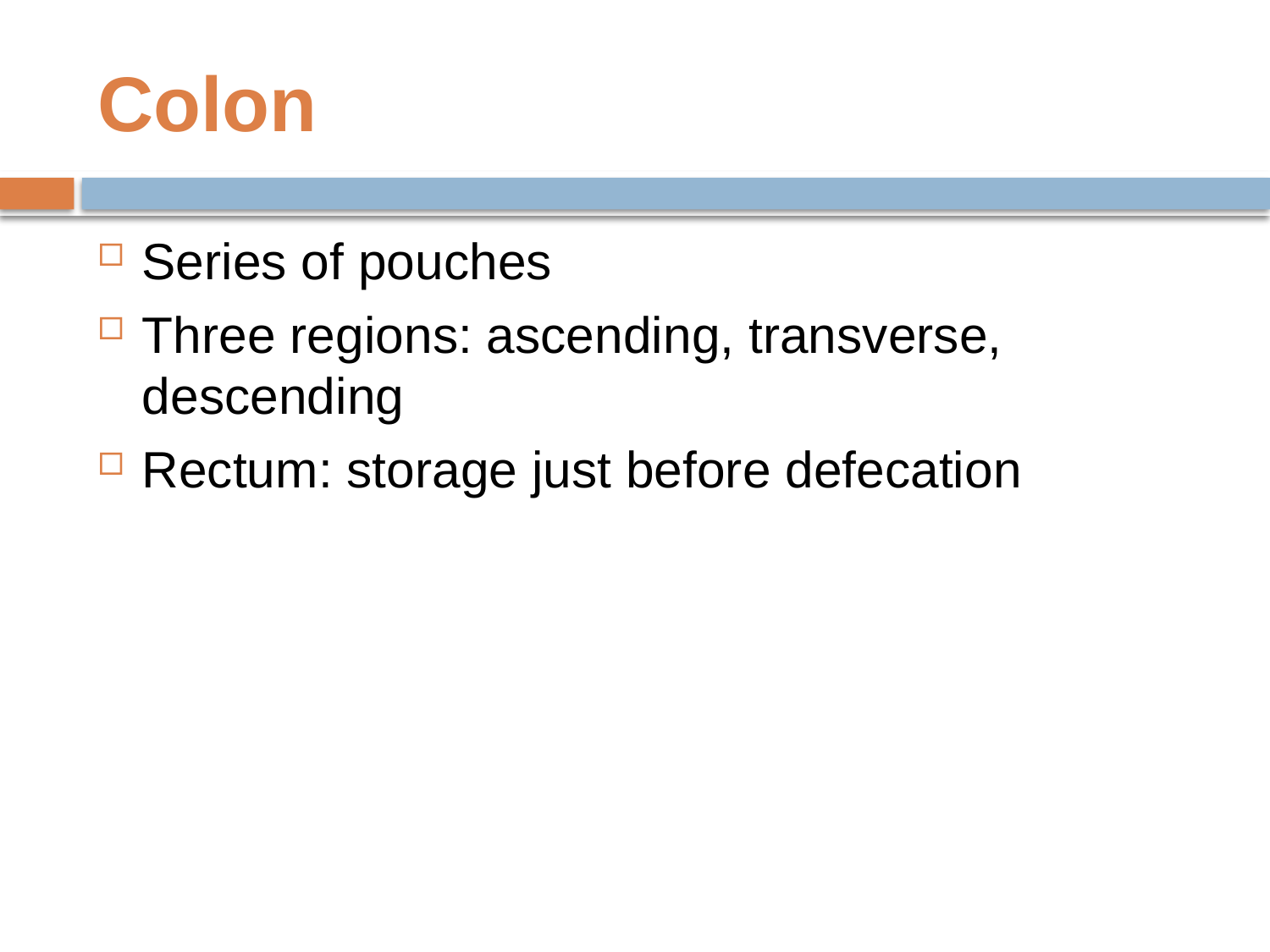

# Colon
Series of pouches
Three regions: ascending, transverse, descending
Rectum: storage just before defecation